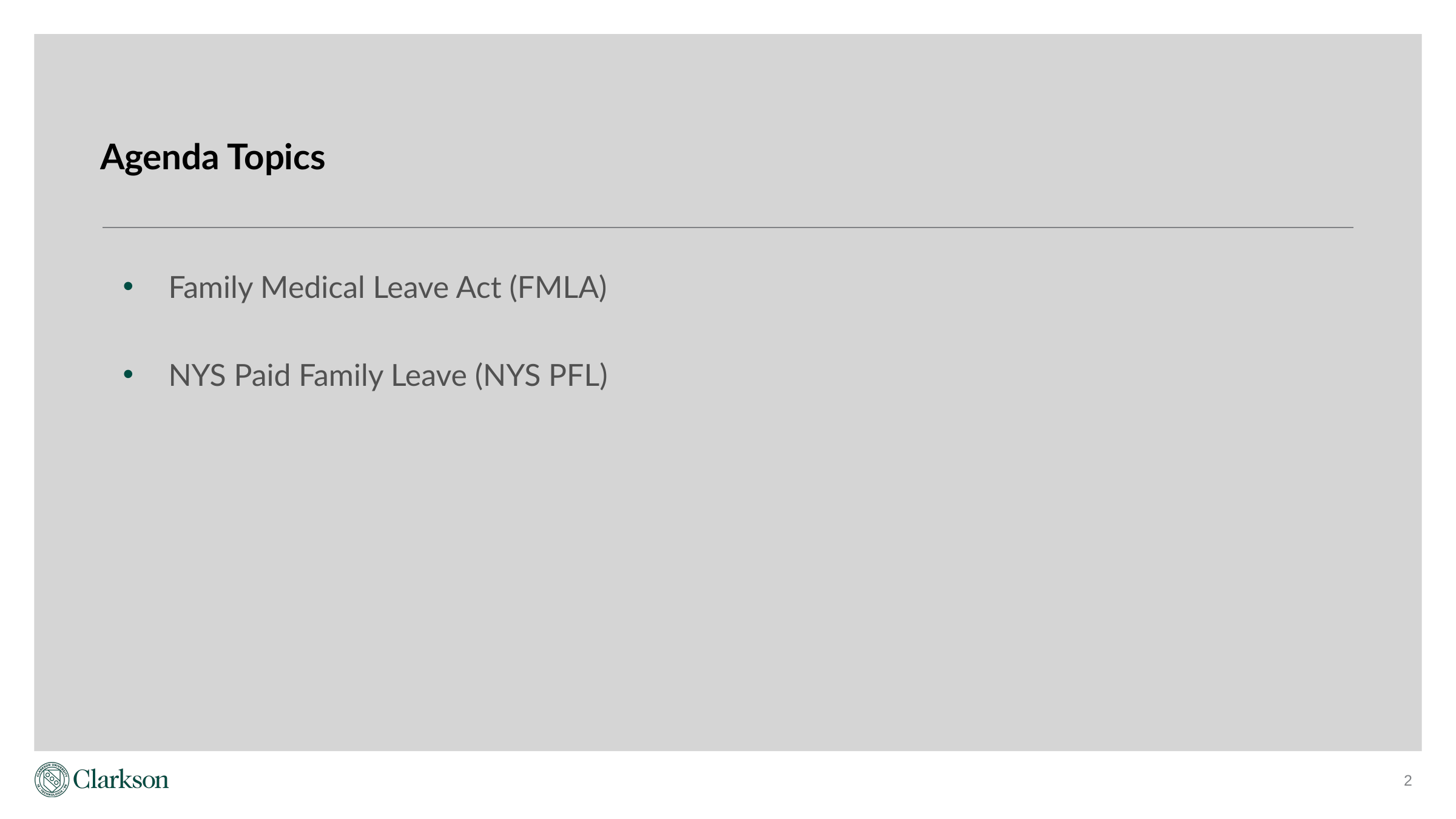

# Agenda Topics
Family Medical Leave Act (FMLA)
NYS Paid Family Leave (NYS PFL)